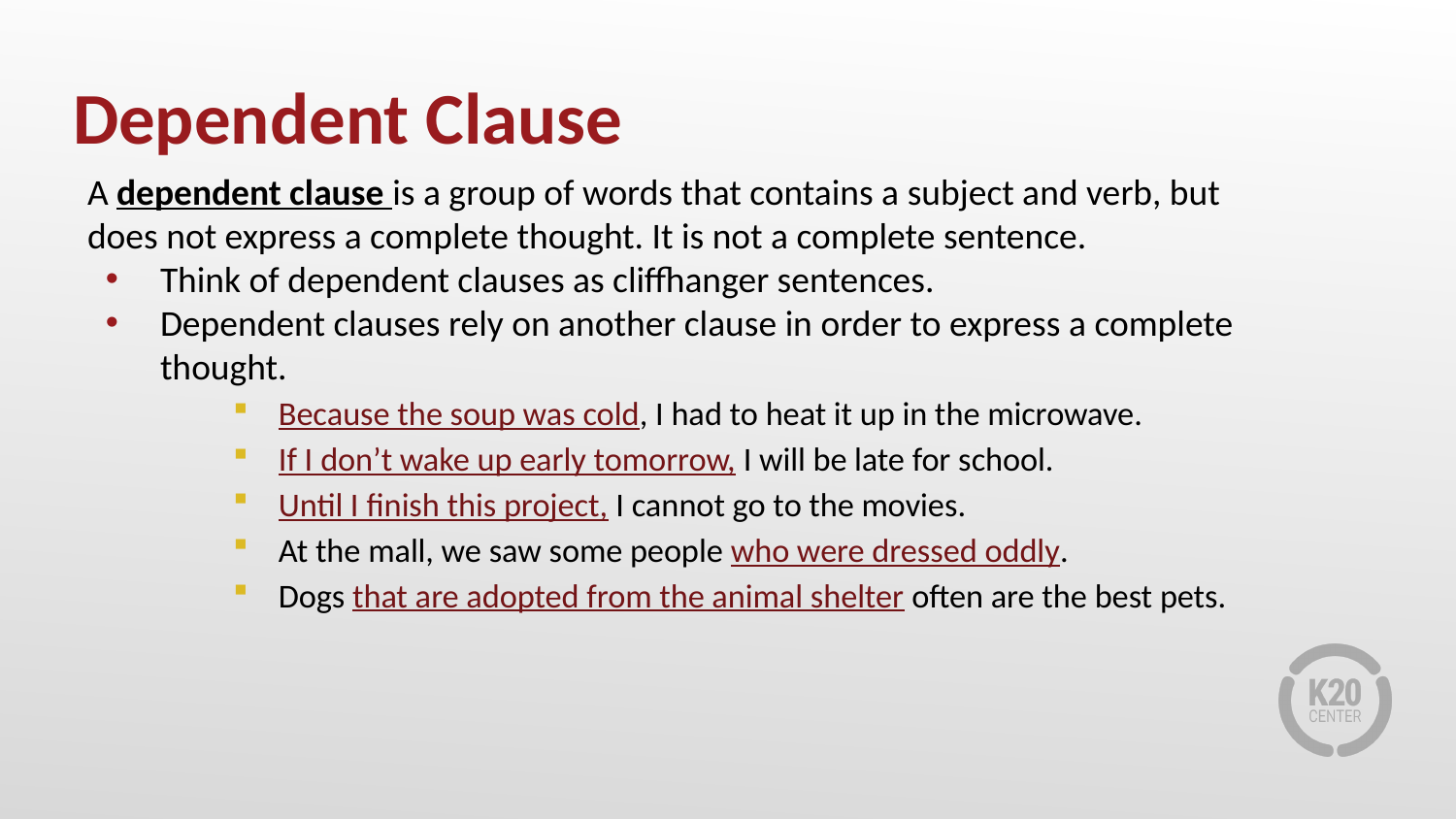

# Dependent Clause
A dependent clause is a group of words that contains a subject and verb, but does not express a complete thought. It is not a complete sentence.
Think of dependent clauses as cliffhanger sentences.
Dependent clauses rely on another clause in order to express a complete thought.
Because the soup was cold, I had to heat it up in the microwave.
If I don’t wake up early tomorrow, I will be late for school.
Until I finish this project, I cannot go to the movies.
At the mall, we saw some people who were dressed oddly.
Dogs that are adopted from the animal shelter often are the best pets.